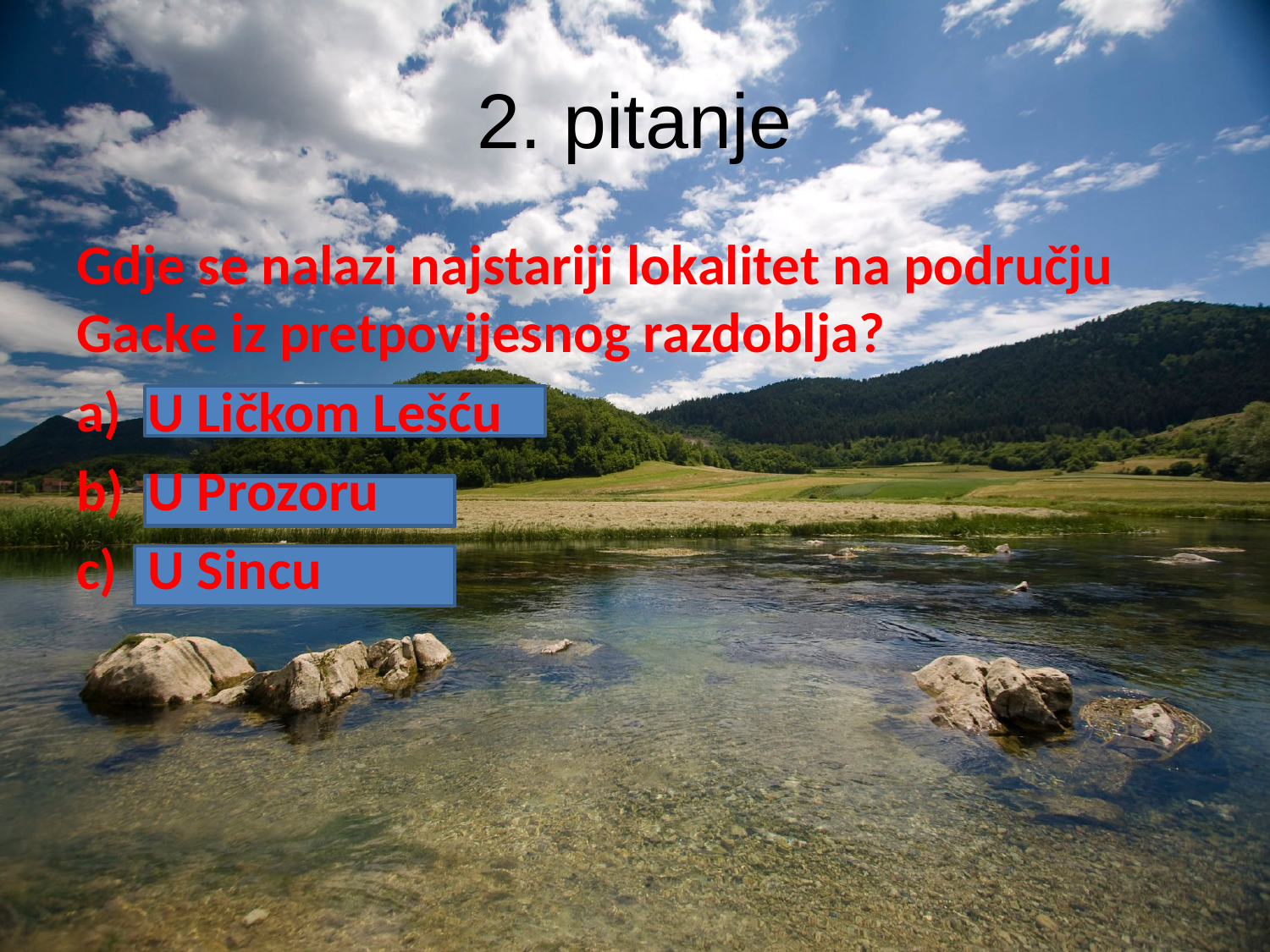

# 2. pitanje
Gdje se nalazi najstariji lokalitet na području Gacke iz pretpovijesnog razdoblja?
U Ličkom Lešću
U Prozoru
U Sincu